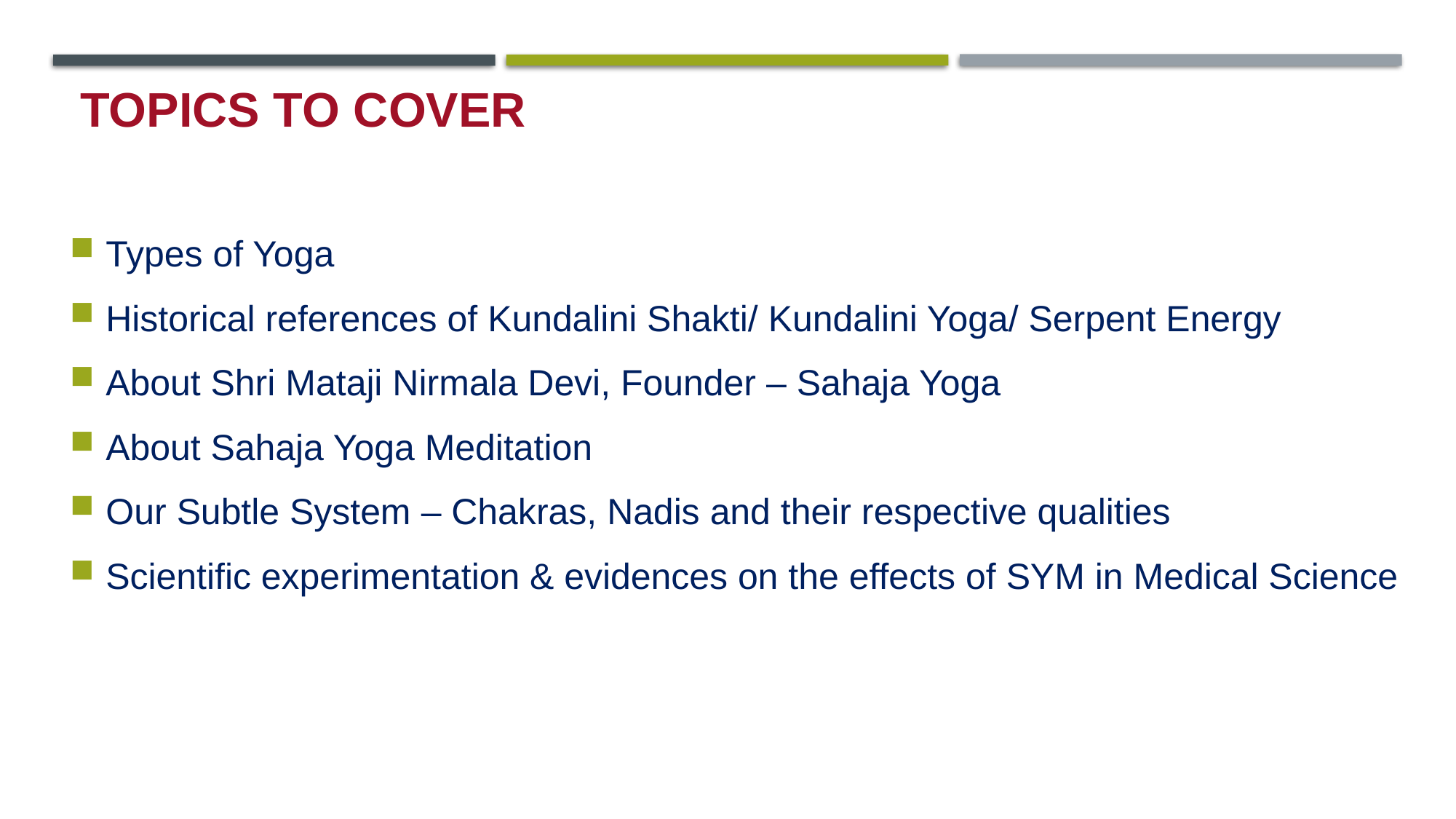

# Topics to Cover
Types of Yoga
Historical references of Kundalini Shakti/ Kundalini Yoga/ Serpent Energy
About Shri Mataji Nirmala Devi, Founder – Sahaja Yoga
About Sahaja Yoga Meditation
Our Subtle System – Chakras, Nadis and their respective qualities
Scientific experimentation & evidences on the effects of SYM in Medical Science